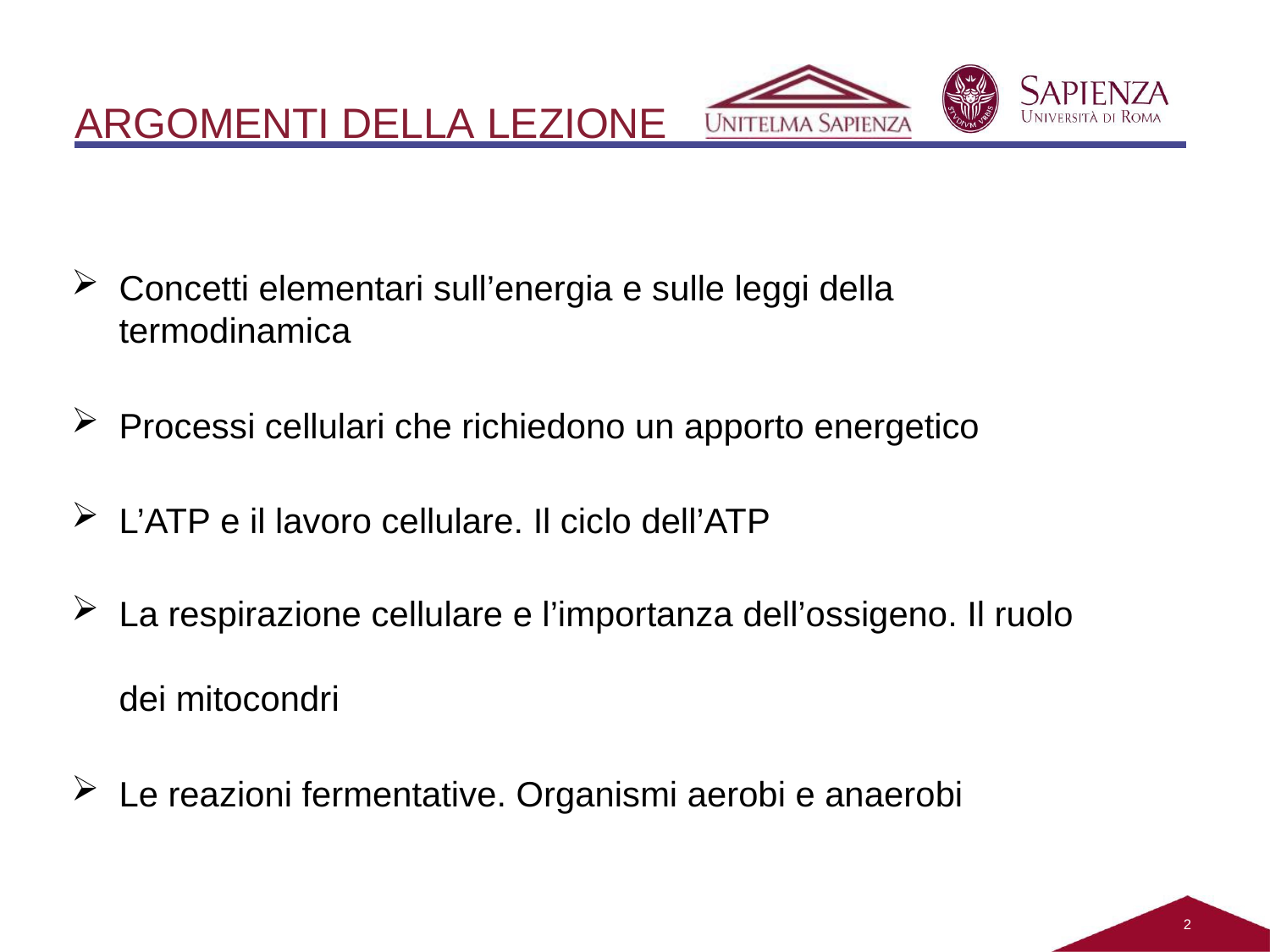

# ARGOMENTI DELLA LEZIONE
Concetti elementari sull’energia e sulle leggi della termodinamica

Processi cellulari che richiedono un apporto energetico

L’ATP e il lavoro cellulare. Il ciclo dell’ATP
La respirazione cellulare e l’importanza dell’ossigeno. Il ruolo dei mitocondri

Le reazioni fermentative. Organismi aerobi e anaerobi
2